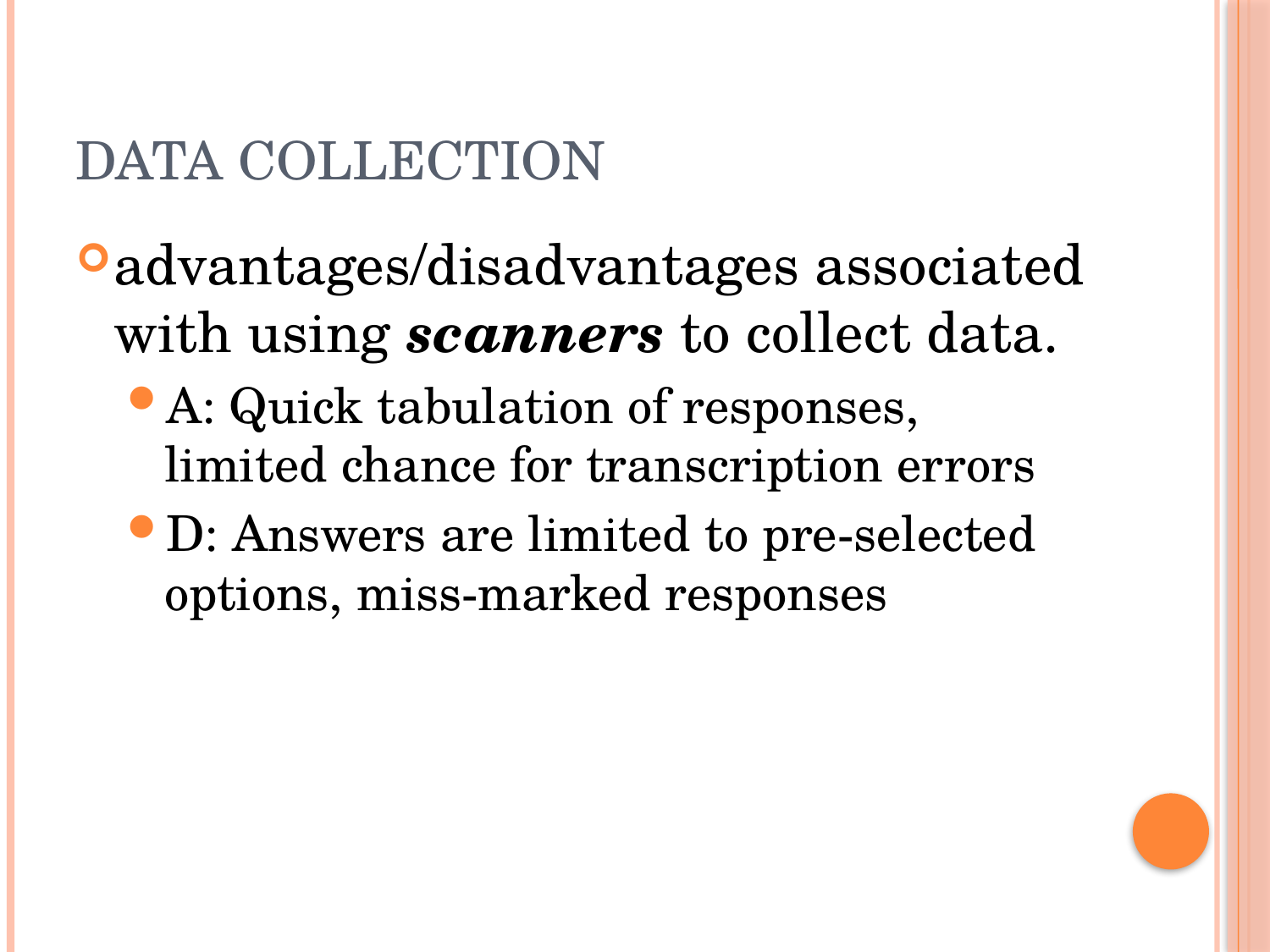

# Data Collection
advantages/disadvantages associated with using scanners to collect data.
A: Quick tabulation of responses, limited chance for transcription errors
D: Answers are limited to pre-selected options, miss-marked responses